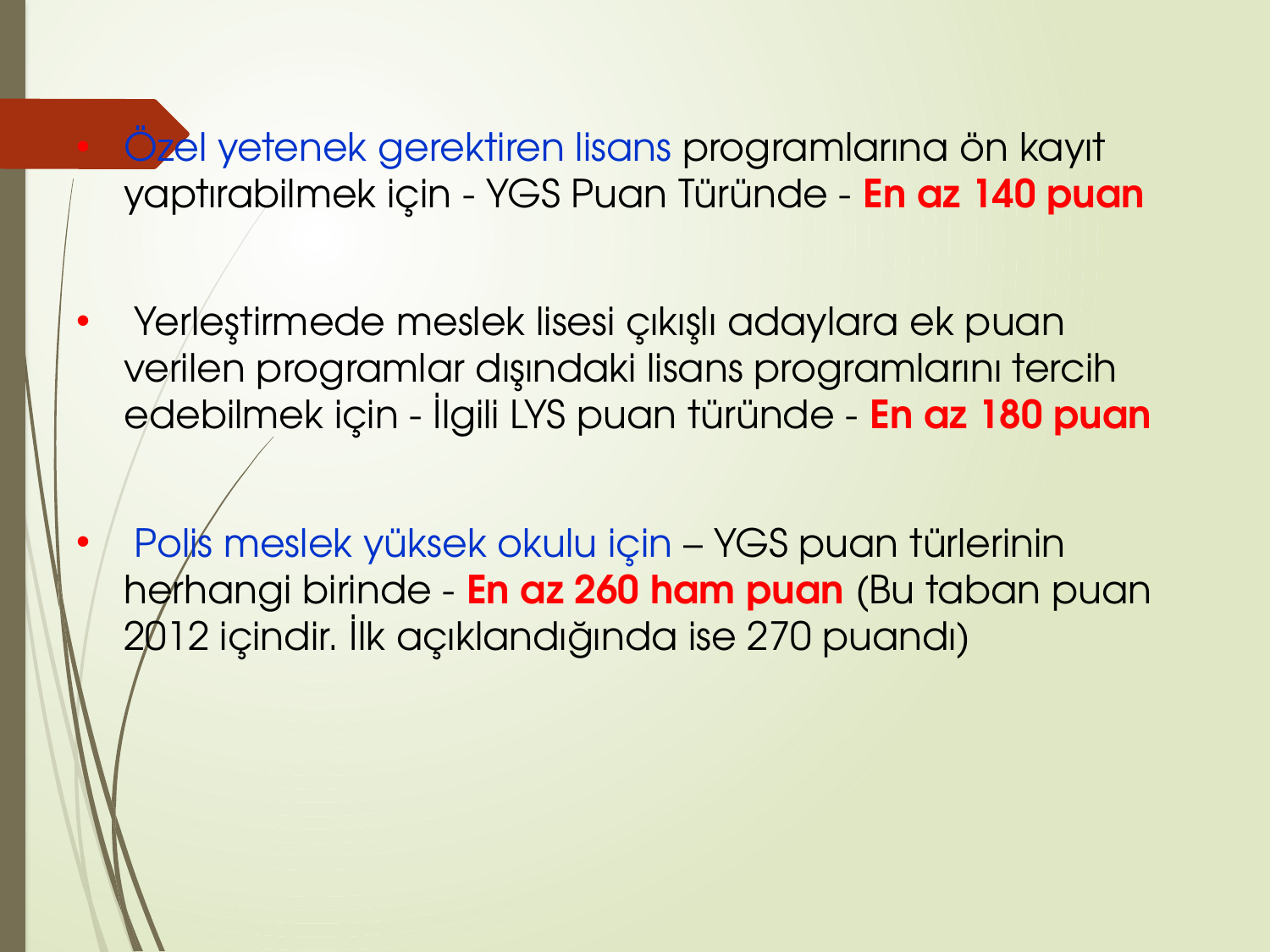

Özel yetenek gerektiren lisans programlarına ön kayıt yaptırabilmek için - YGS Puan Türünde - En az 140 puan

 Yerleştirmede meslek lisesi çıkışlı adaylara ek puan verilen programlar dışındaki lisans programlarını tercih edebilmek için - İlgili LYS puan türünde - En az 180 puan

 Polis meslek yüksek okulu için – YGS puan türlerinin herhangi birinde - En az 260 ham puan (Bu taban puan 2012 içindir. İlk açıklandığında ise 270 puandı)